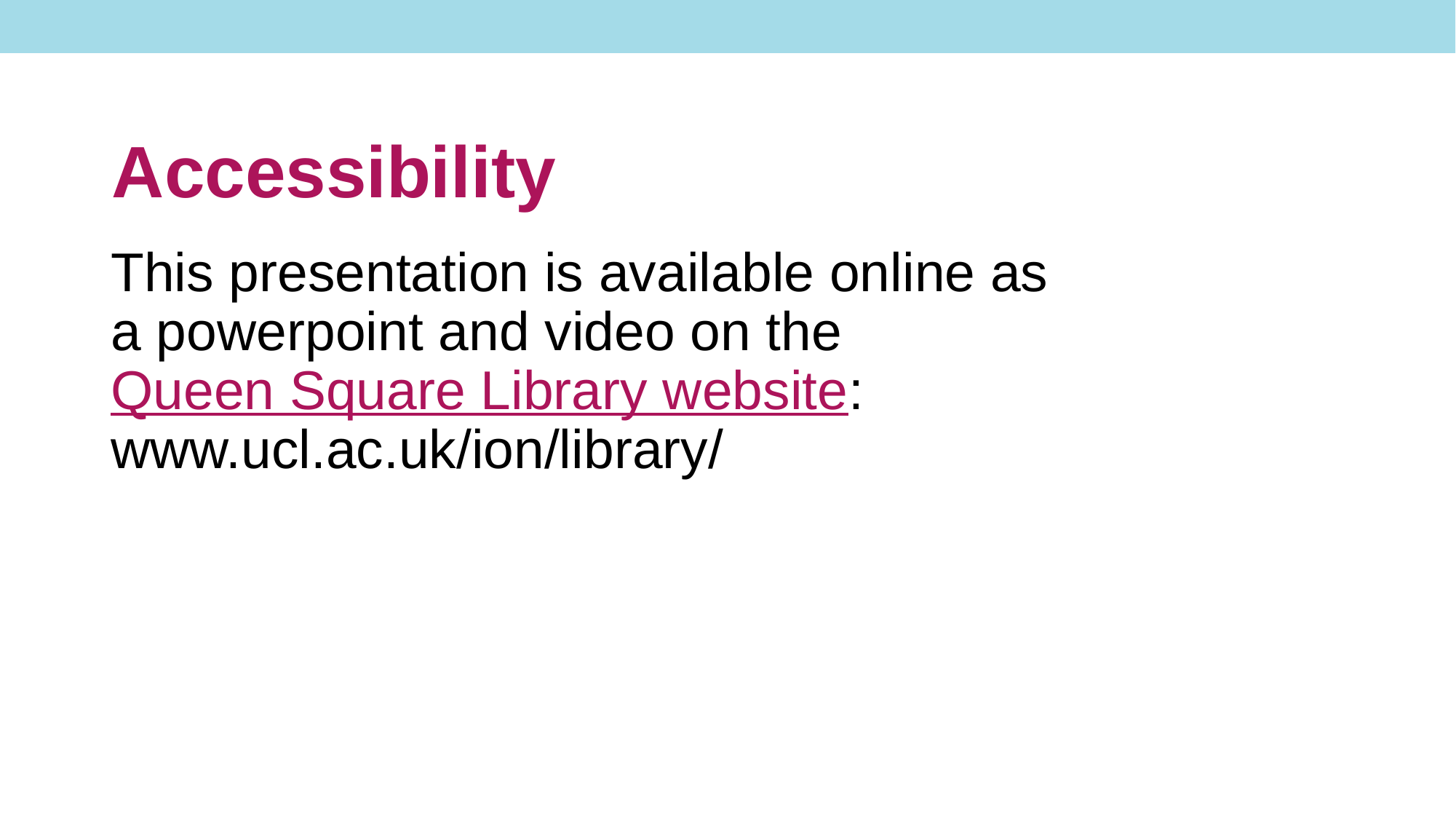

# Accessibility
This presentation is available online as a powerpoint and video on the Queen Square Library website: www.ucl.ac.uk/ion/library/